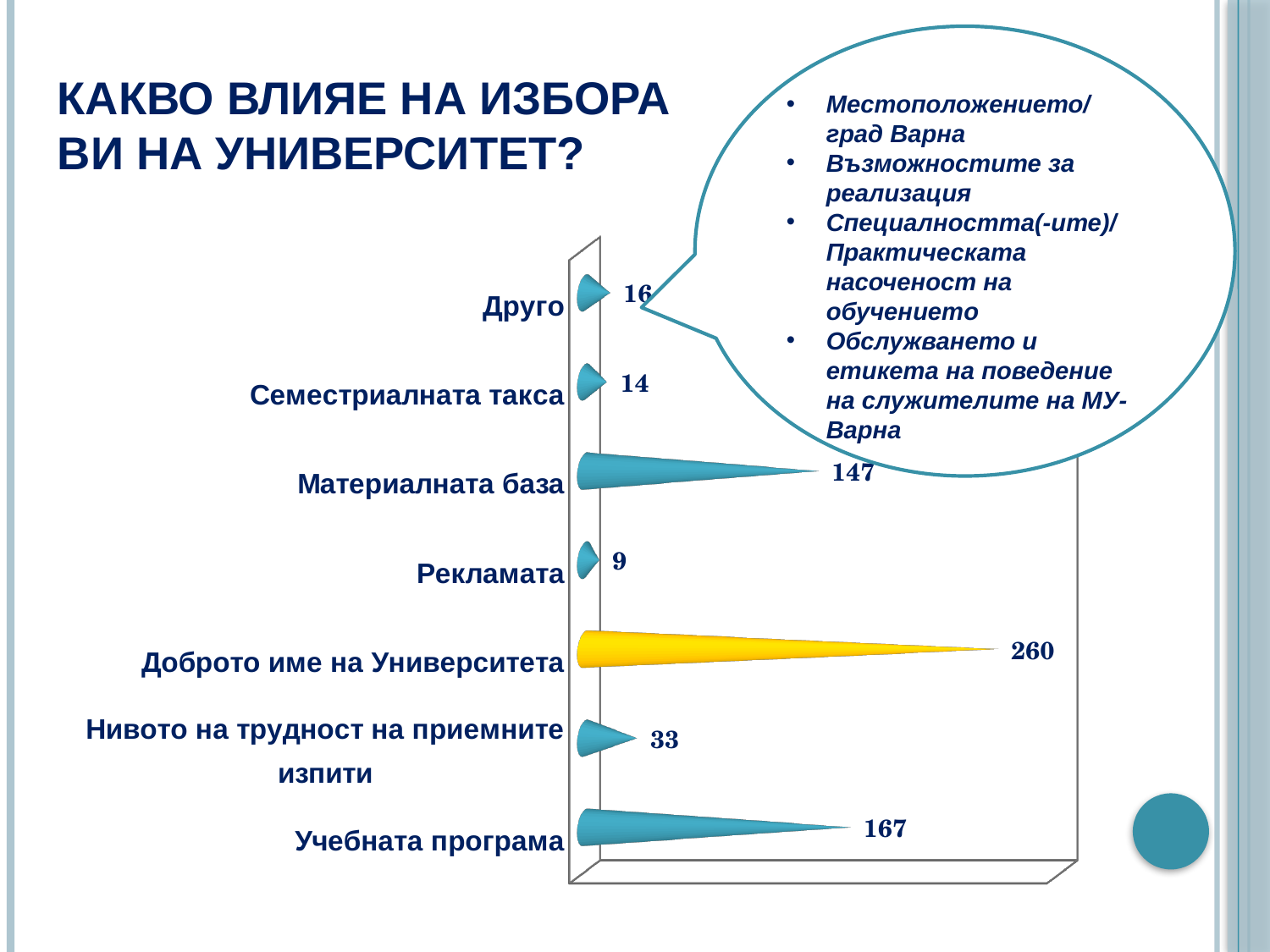

# Какво влияе на избора Ви на университет?

Местоположението/ град Варна
Възможностите за реализация
Специалността(-ите)/ Практическата насоченост на обучението
Обслужването и етикета на поведение на служителите на МУ-Варна

[unsupported chart]